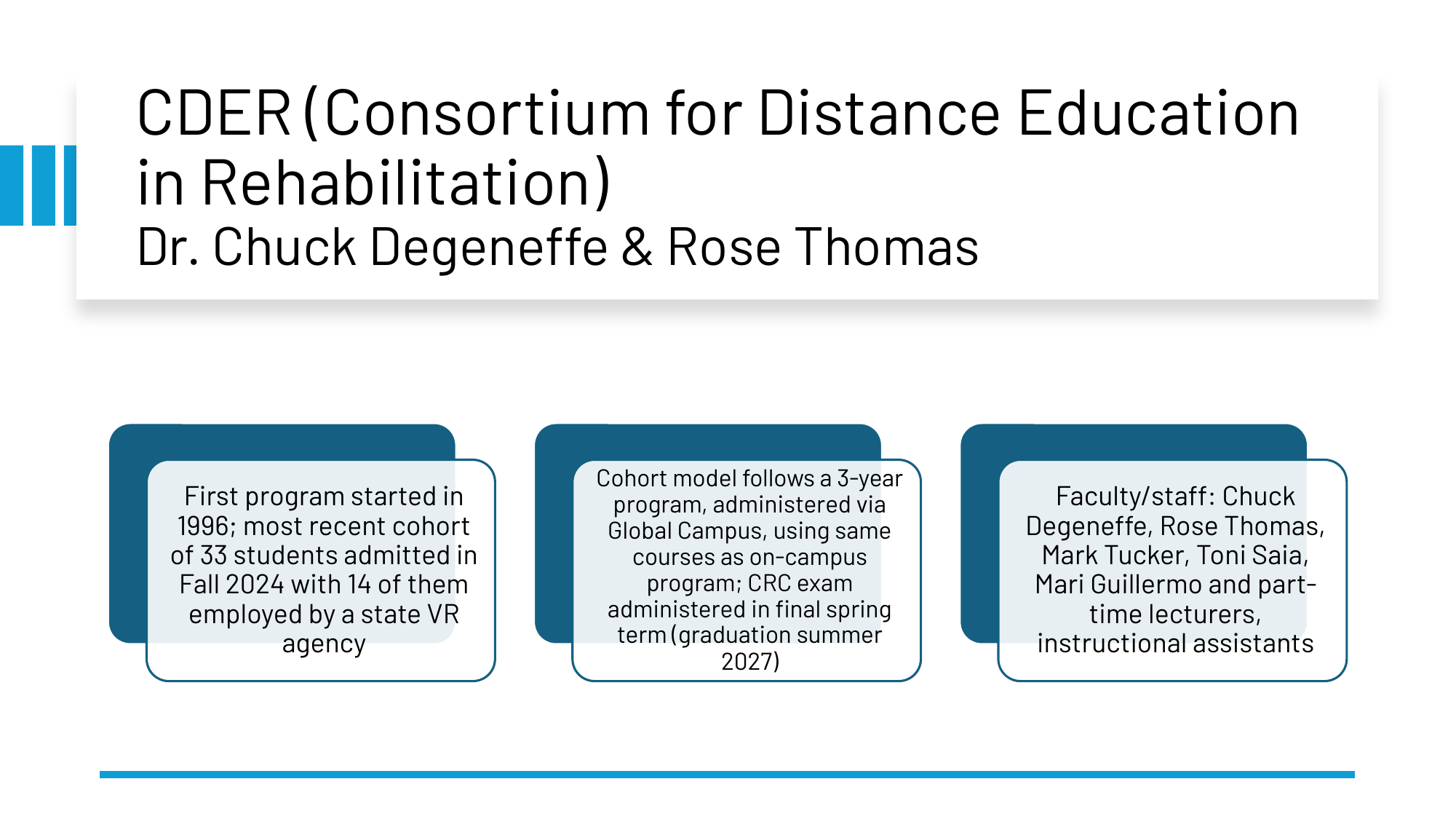

# CDER (Consortium for Distance Education in Rehabilitation) Dr. Chuck Degeneffe & Rose Thomas

First program started in 1996; most recent cohort of 33 students admitted in Fall 2024 with 14 of them employed by a state VR agency
Cohort model follows a 3-year program, administered via Global Campus, using same courses as on-campus program; CRC exam administered in final spring term (graduation summer 2027)
Faculty/staff: Chuck Degeneffe, Rose Thomas, Mark Tucker, Toni Saia, Mari Guillermo and part-time lecturers, instructional assistants